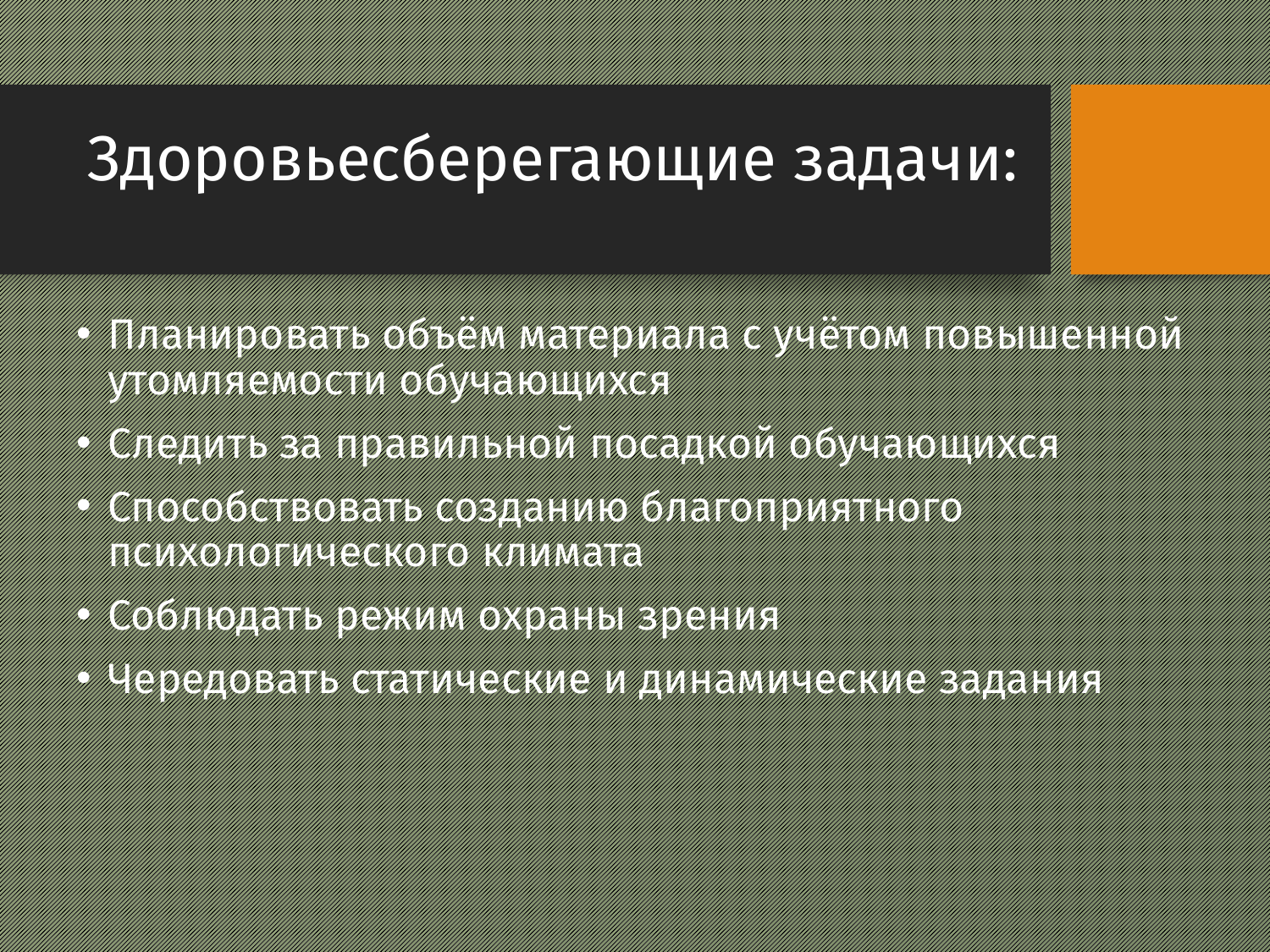

# Здоровьесберегающие задачи:
Планировать объём материала с учётом повышенной утомляемости обучающихся
Следить за правильной посадкой обучающихся
Способствовать созданию благоприятного психологического климата
Соблюдать режим охраны зрения
Чередовать статические и динамические задания